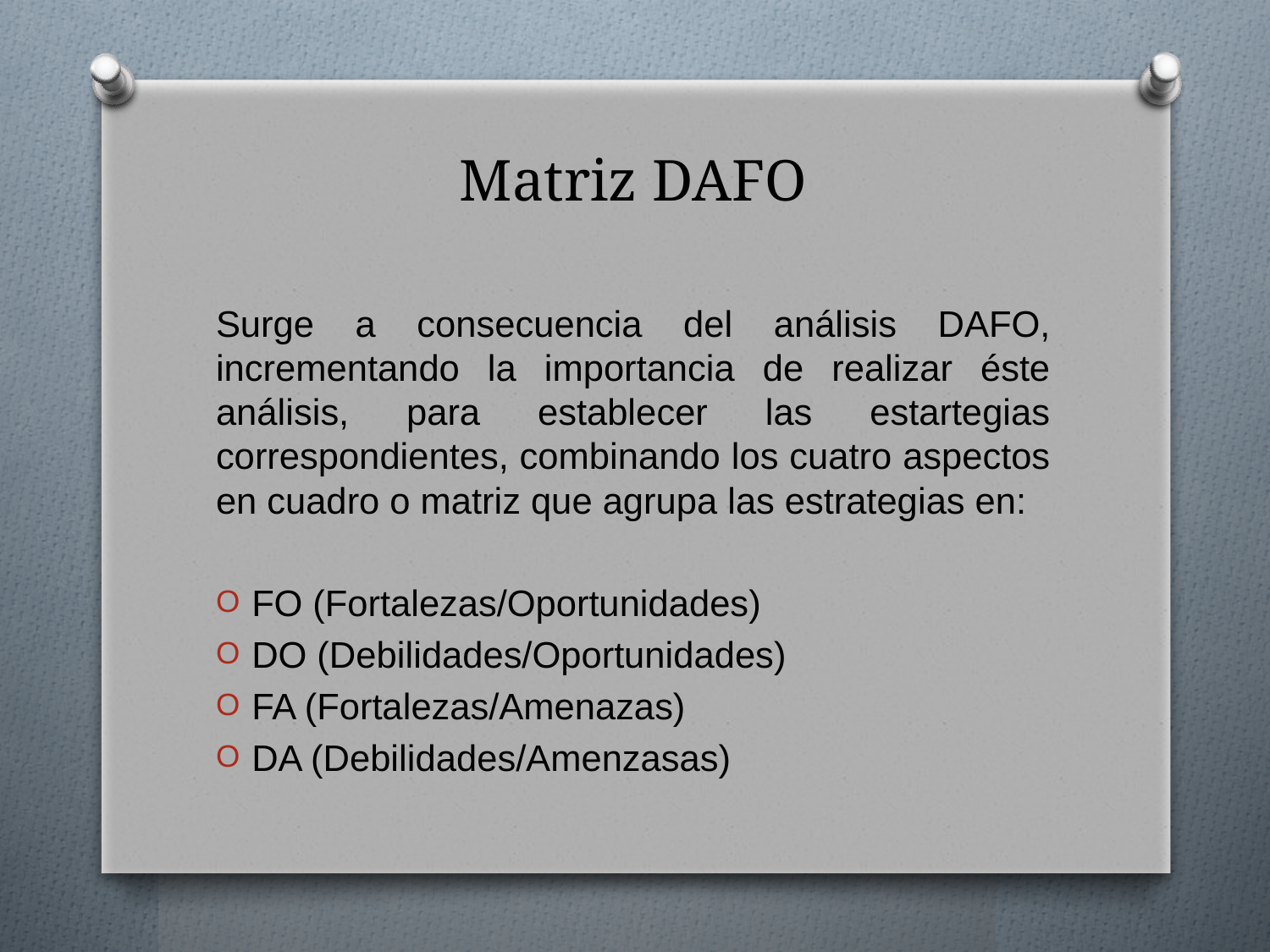

# Matriz DAFO
Surge a consecuencia del análisis DAFO, incrementando la importancia de realizar éste análisis, para establecer las estartegias correspondientes, combinando los cuatro aspectos en cuadro o matriz que agrupa las estrategias en:

FO (Fortalezas/Oportunidades)
DO (Debilidades/Oportunidades)
FA (Fortalezas/Amenazas)
DA (Debilidades/Amenzasas)